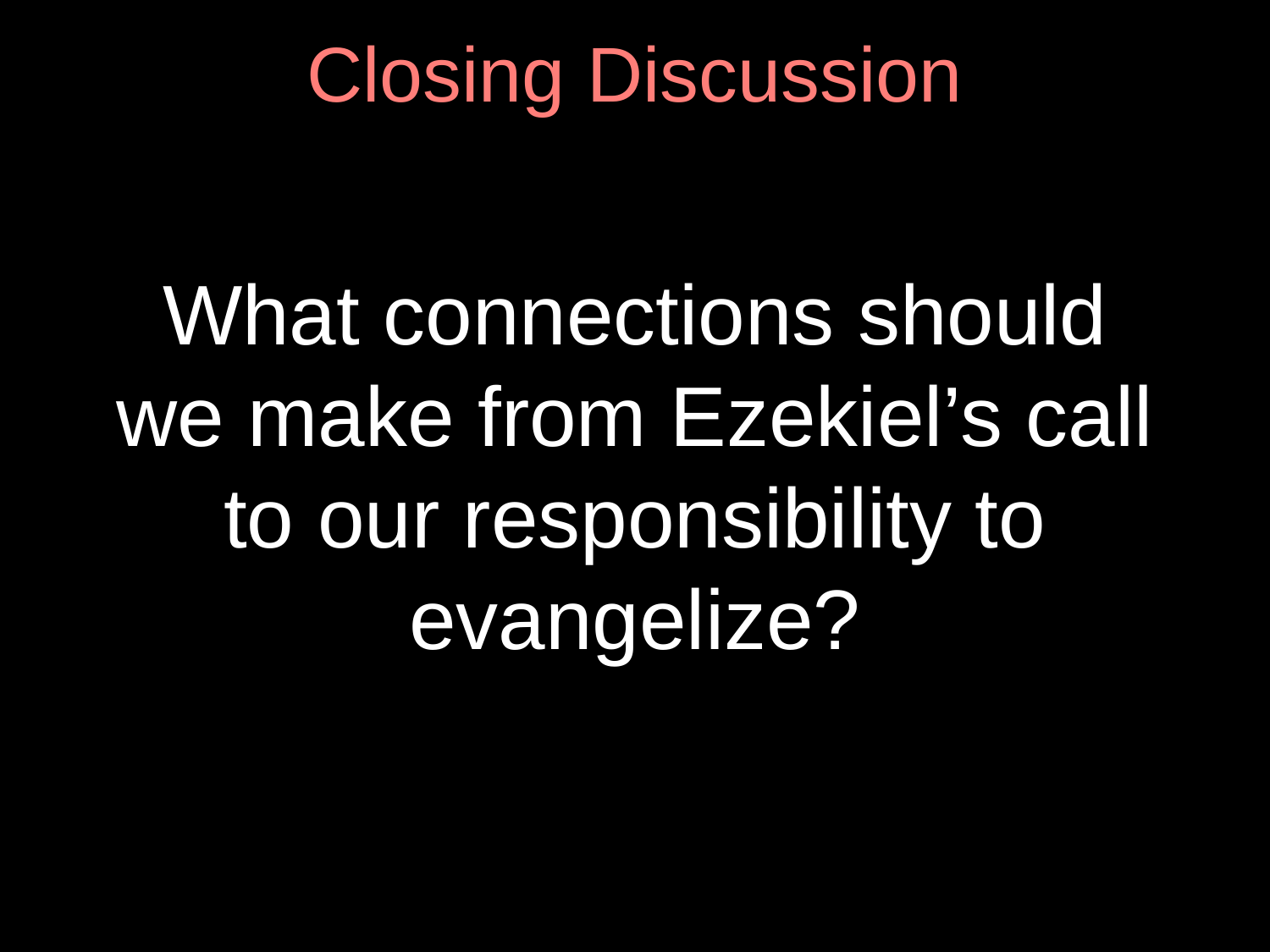

# Closing Discussion
What connections should we make from Ezekiel’s call to our responsibility to evangelize?